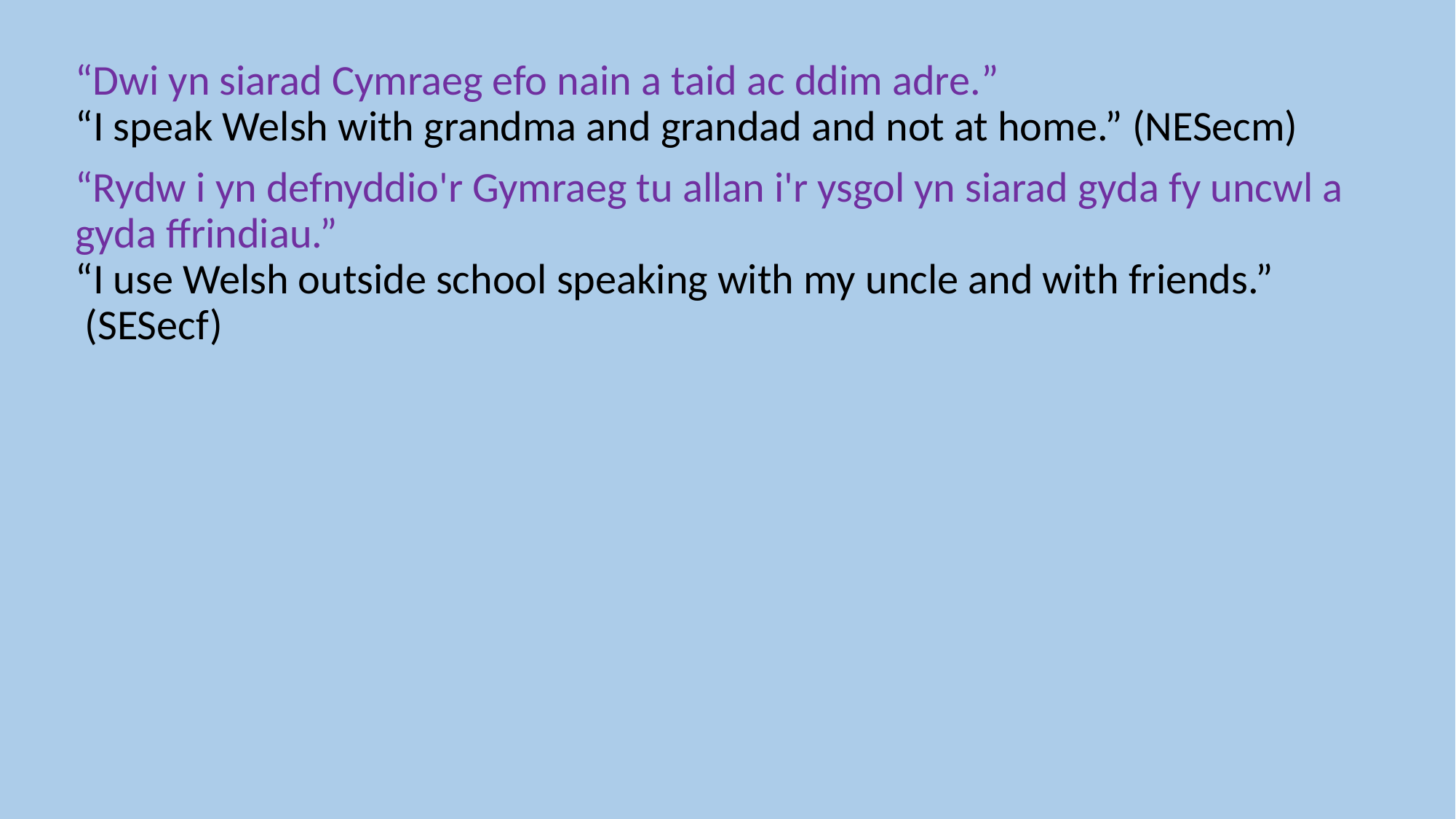

“Dwi yn siarad Cymraeg efo nain a taid ac ddim adre.”
“I speak Welsh with grandma and grandad and not at home.” (NESecm)
“Rydw i yn defnyddio'r Gymraeg tu allan i'r ysgol yn siarad gyda fy uncwl a gyda ffrindiau.”
“I use Welsh outside school speaking with my uncle and with friends.”
 (SESecf)